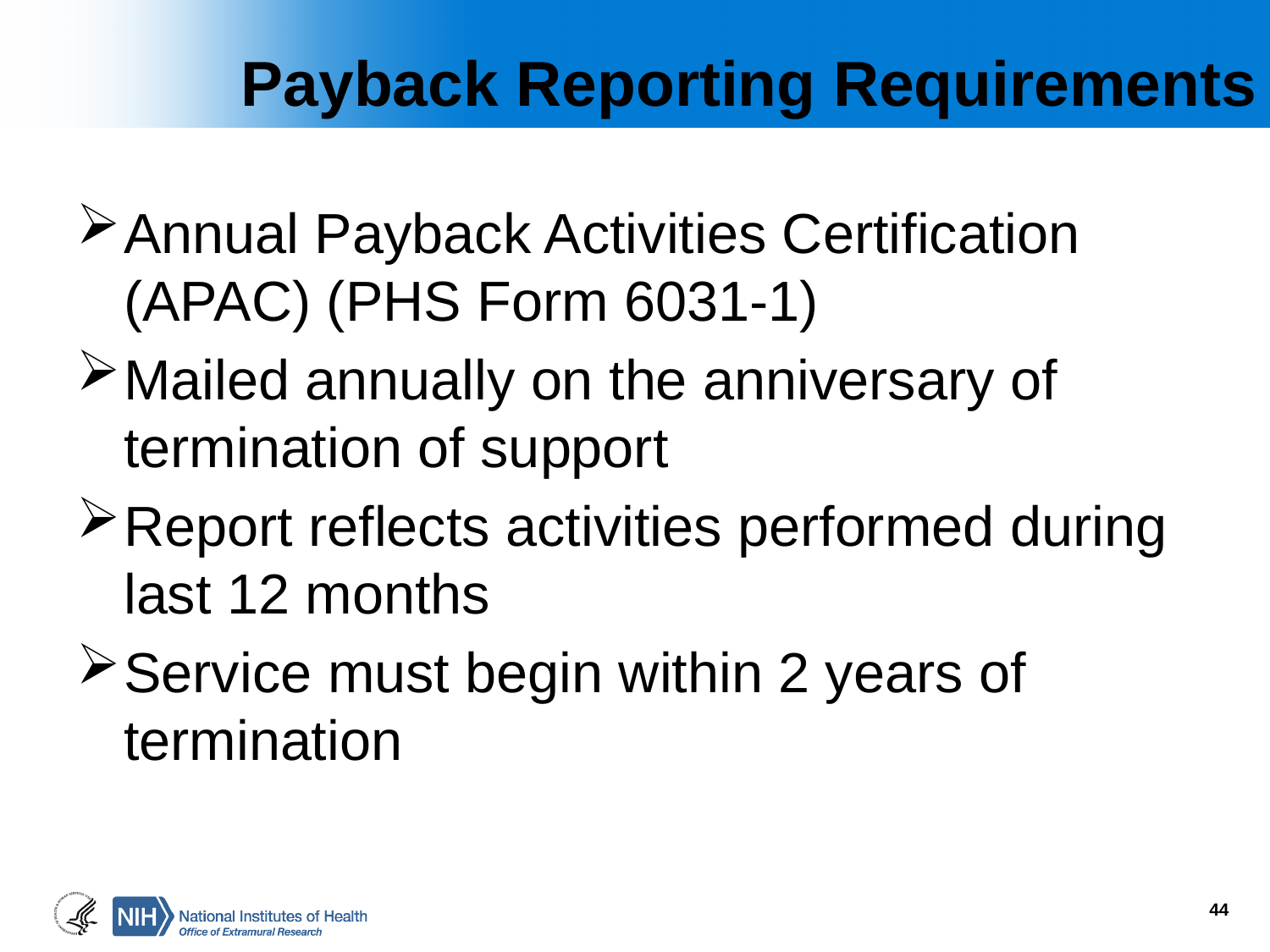

# Payback Reporting Requirements
Annual Payback Activities Certification (APAC) (PHS Form 6031-1)
Mailed annually on the anniversary of termination of support
Report reflects activities performed during last 12 months
Service must begin within 2 years of termination
44